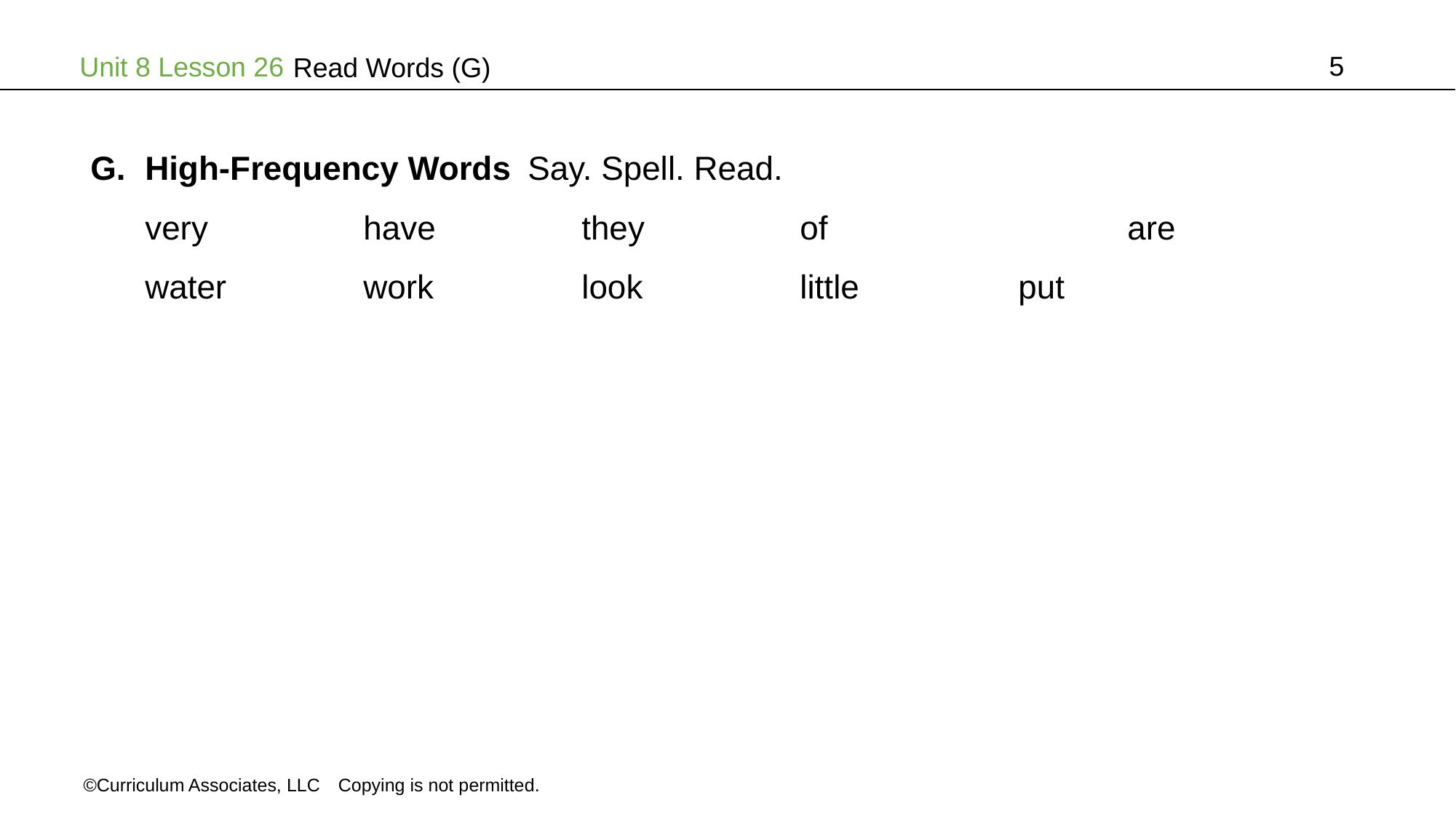

5
Read Words (G)

High-Frequency Words Say. Spell. Read.
very		have		they		of			are
water		work		look		little		put